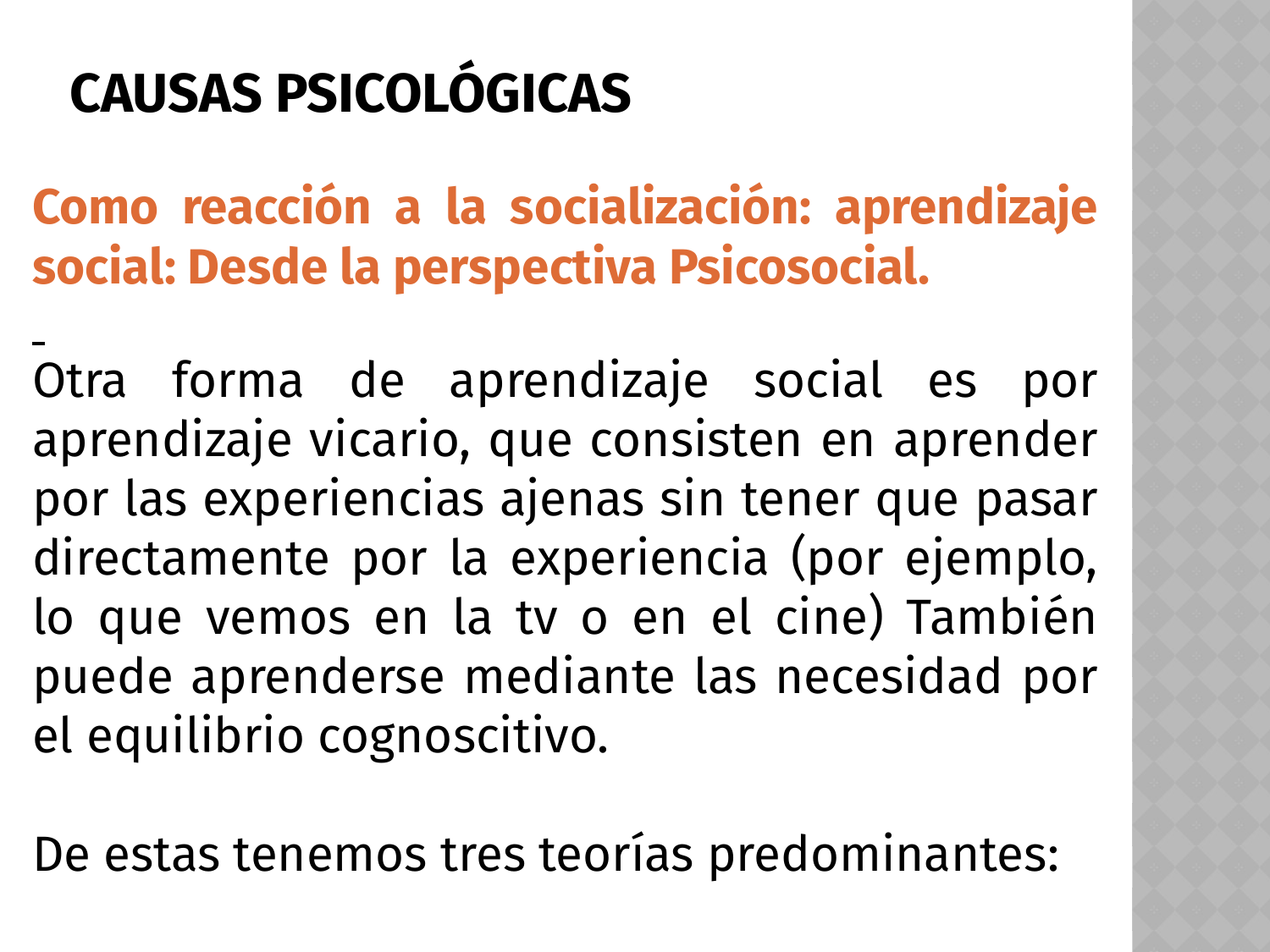

# Causas psicológicas
Como reacción a la socialización: aprendizaje social: Desde la perspectiva Psicosocial.

Otra forma de aprendizaje social es por aprendizaje vicario, que consisten en aprender por las experiencias ajenas sin tener que pasar directamente por la experiencia (por ejemplo, lo que vemos en la tv o en el cine) También puede aprenderse mediante las necesidad por el equilibrio cognoscitivo.

De estas tenemos tres teorías predominantes: